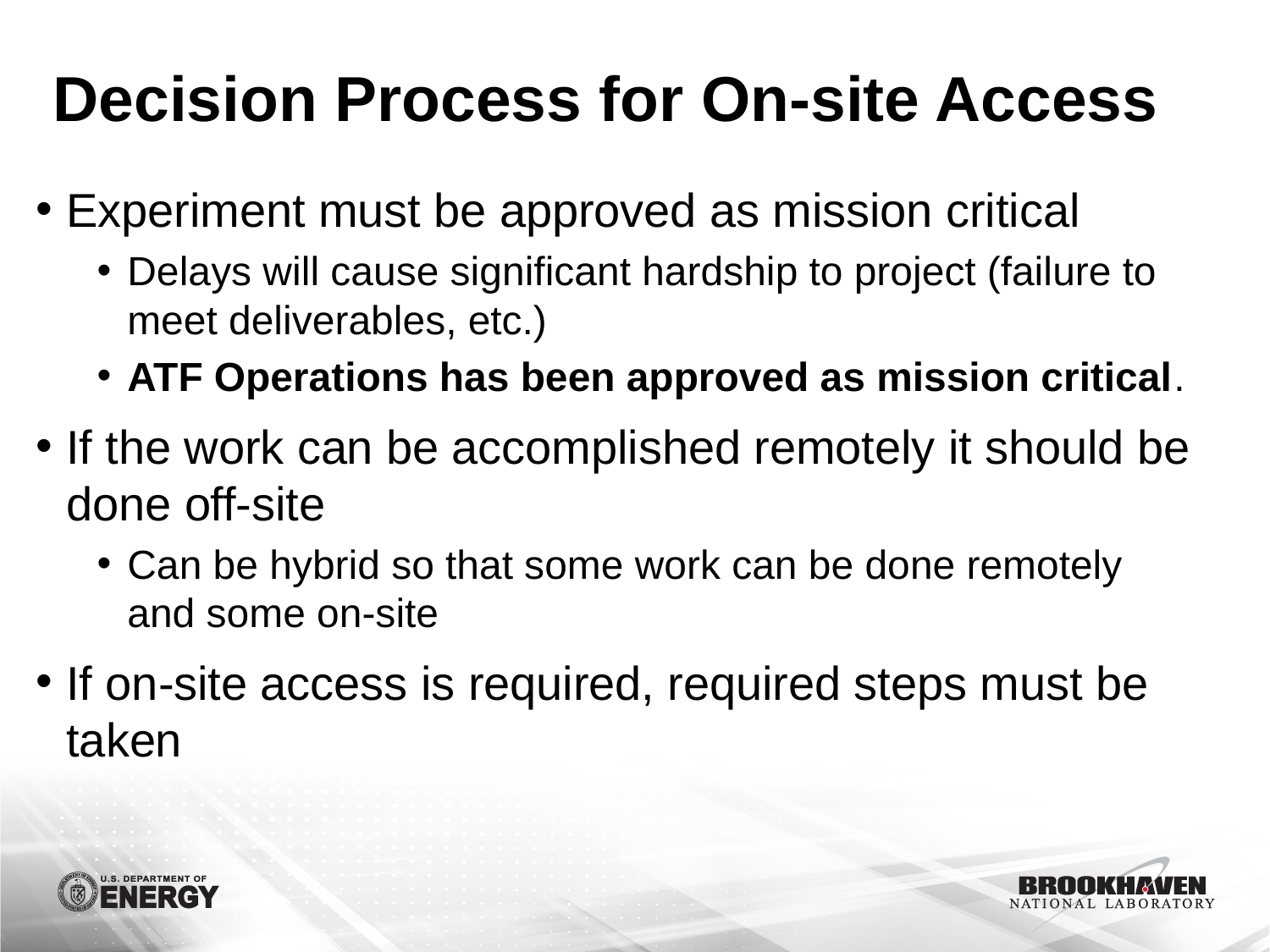

# Decision Process for On-site Access
Experiment must be approved as mission critical
Delays will cause significant hardship to project (failure to meet deliverables, etc.)
ATF Operations has been approved as mission critical.
If the work can be accomplished remotely it should be done off-site
Can be hybrid so that some work can be done remotely and some on-site
If on-site access is required, required steps must be taken